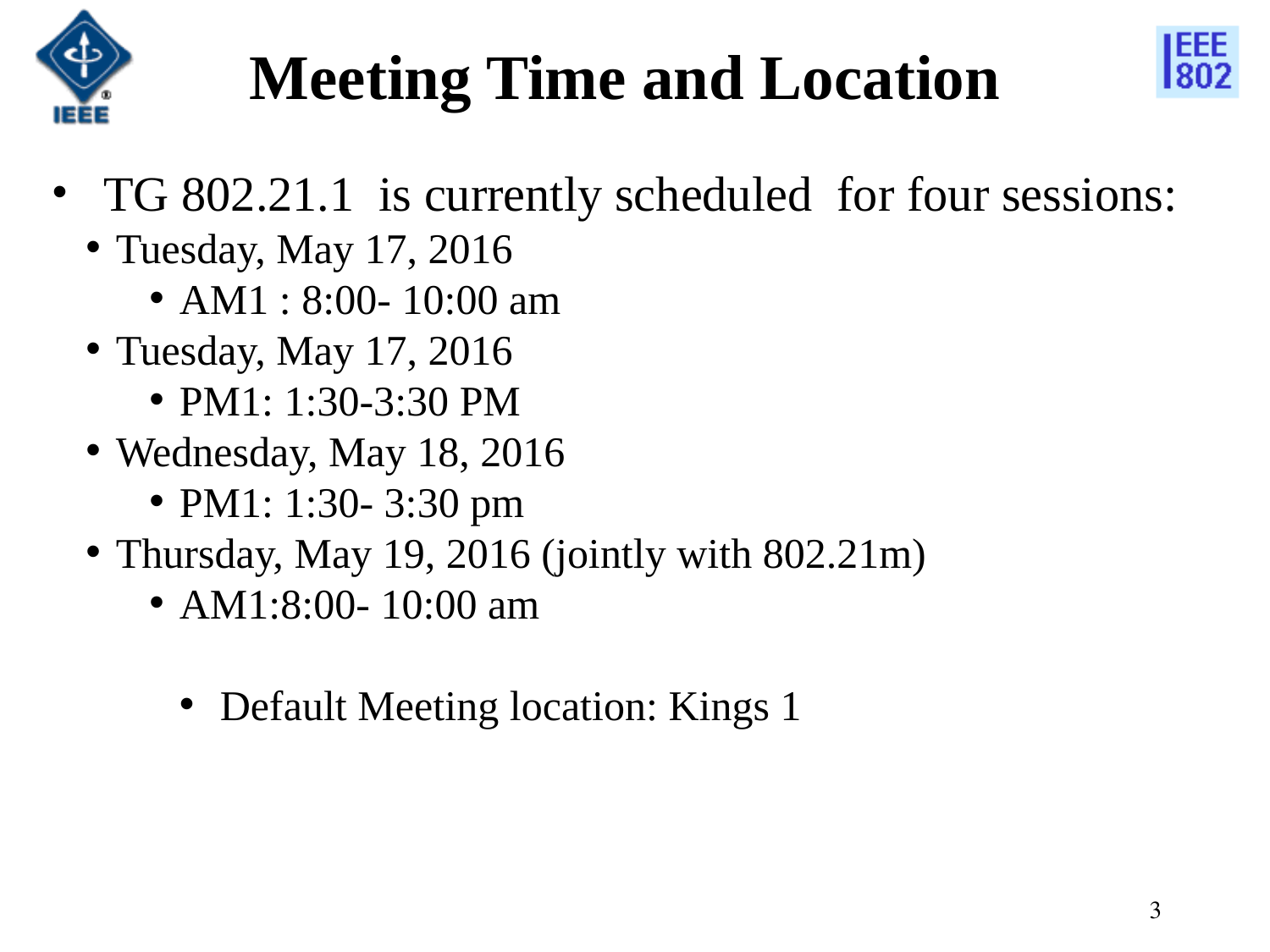

# Meeting Time and Location
  TG 802.21.1  is currently scheduled  for four sessions:
Tuesday, May 17, 2016
AM1 : 8:00- 10:00 am
Tuesday, May 17, 2016
PM1: 1:30-3:30 PM
Wednesday, May 18, 2016
PM1: 1:30- 3:30 pm
Thursday, May 19, 2016 (jointly with 802.21m)
AM1:8:00- 10:00 am

 Default Meeting location: Kings 1
3